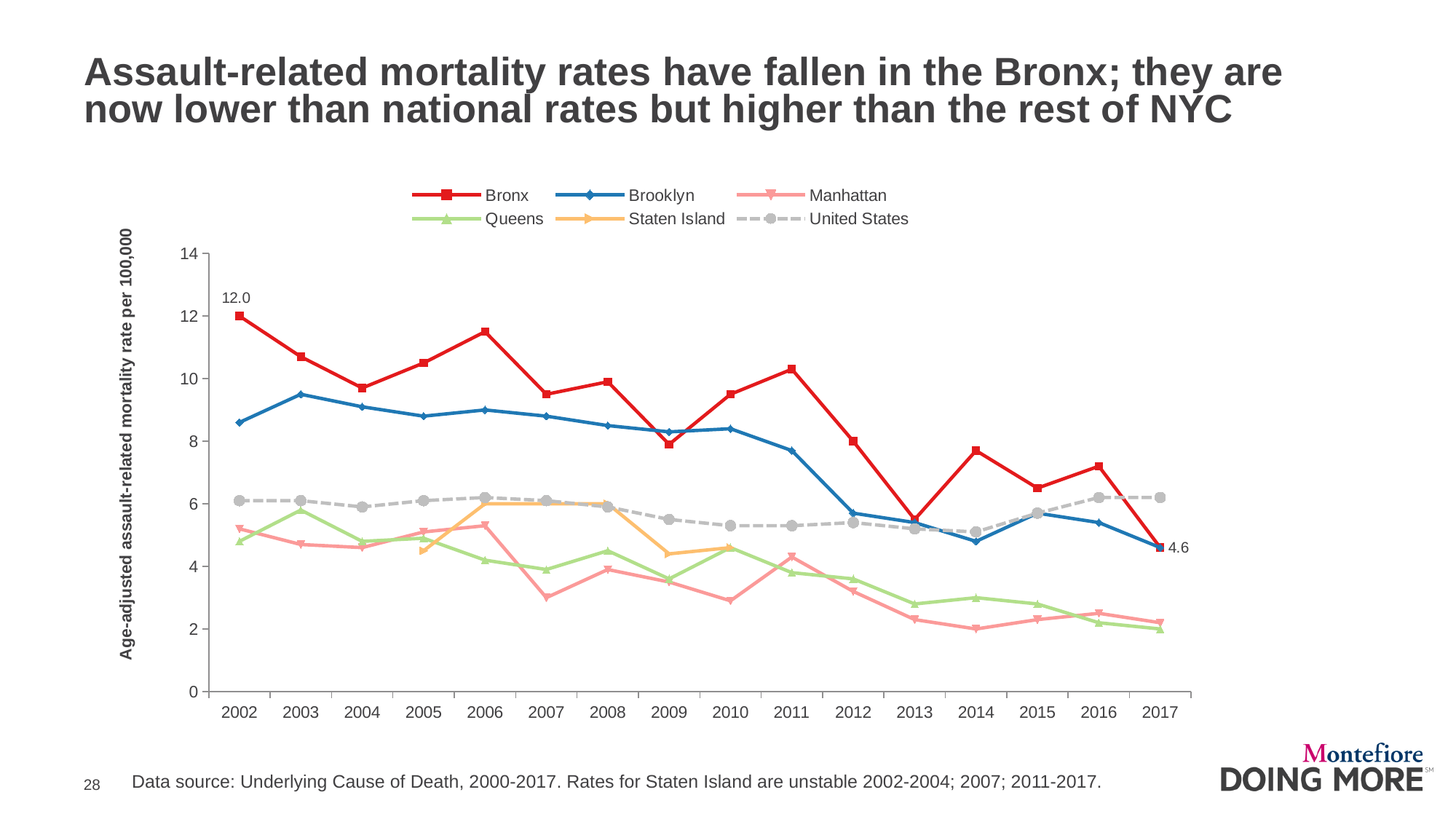

# Assault-related mortality rates have fallen in the Bronx; they are now lower than national rates but higher than the rest of NYC

### Chart

| Category | Bronx | Brooklyn | Manhattan | Queens | Staten Island | United States |
|---|---|---|---|---|---|---|
| 2002 | 12.0 | 8.6 | 5.2 | 4.8 | None | 6.1 |
| 2003 | 10.7 | 9.5 | 4.7 | 5.8 | None | 6.1 |
| 2004 | 9.7 | 9.1 | 4.6 | 4.8 | None | 5.9 |
| 2005 | 10.5 | 8.8 | 5.1 | 4.9 | 4.5 | 6.1 |
| 2006 | 11.5 | 9.0 | 5.3 | 4.2 | 6.0 | 6.2 |
| 2007 | 9.5 | 8.8 | 3.0 | 3.9 | None | 6.1 |
| 2008 | 9.9 | 8.5 | 3.9 | 4.5 | 6.0 | 5.9 |
| 2009 | 7.9 | 8.3 | 3.5 | 3.6 | 4.4 | 5.5 |
| 2010 | 9.5 | 8.4 | 2.9 | 4.6 | 4.6 | 5.3 |
| 2011 | 10.3 | 7.7 | 4.3 | 3.8 | None | 5.3 |
| 2012 | 8.0 | 5.7 | 3.2 | 3.6 | None | 5.4 |
| 2013 | 5.5 | 5.4 | 2.3 | 2.8 | None | 5.2 |
| 2014 | 7.7 | 4.8 | 2.0 | 3.0 | None | 5.1 |
| 2015 | 6.5 | 5.7 | 2.3 | 2.8 | None | 5.7 |
| 2016 | 7.2 | 5.4 | 2.5 | 2.2 | None | 6.2 |
| 2017 | 4.6 | 4.6 | 2.2 | 2.0 | None | 6.2 |
Data source: Underlying Cause of Death, 2000-2017. Rates for Staten Island are unstable 2002-2004; 2007; 2011-2017.